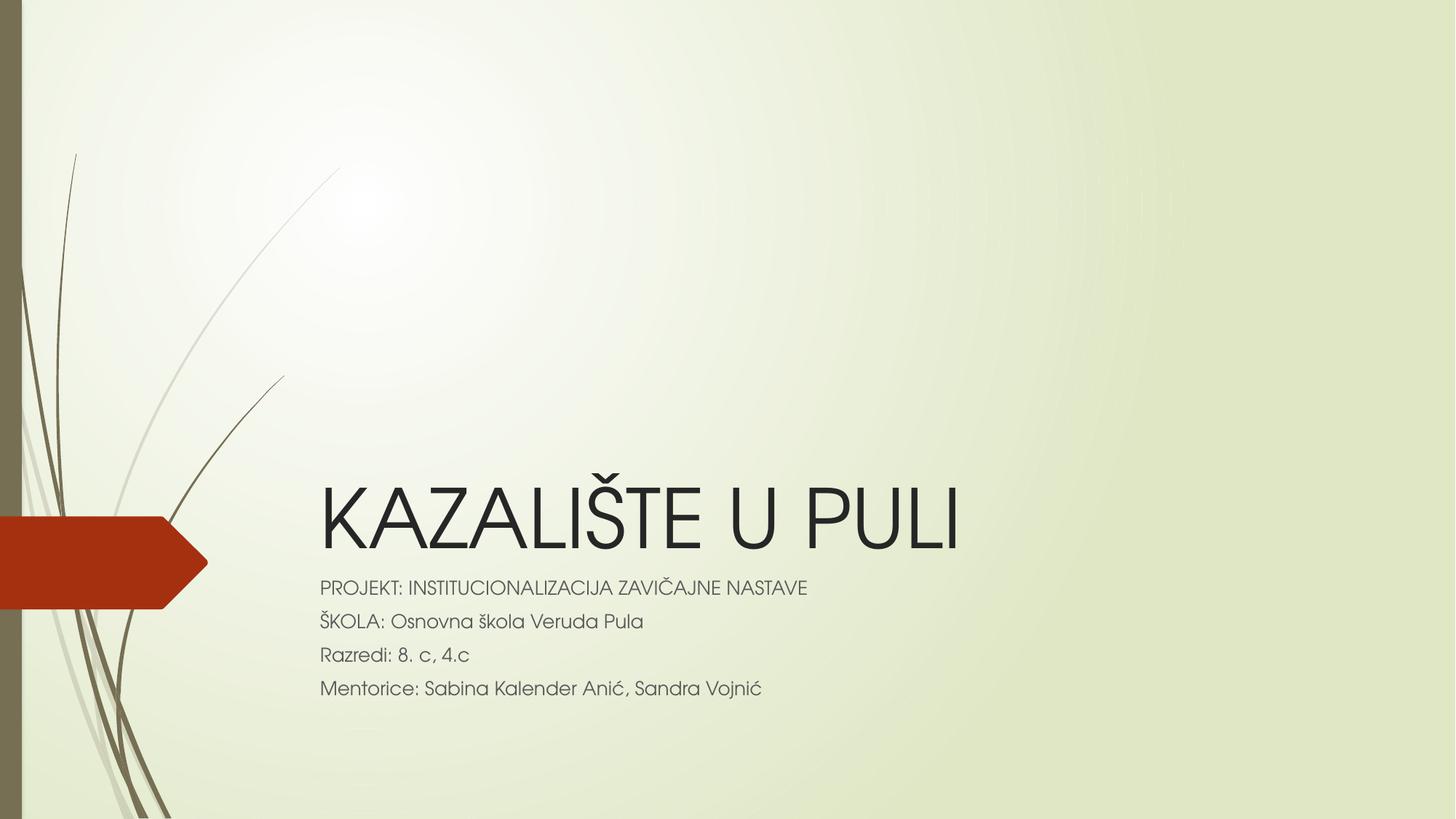

# KAZALIŠTE U PULI
PROJEKT: INSTITUCIONALIZACIJA ZAVIČAJNE NASTAVE
ŠKOLA: Osnovna škola Veruda Pula
Razredi: 8. c, 4.c
Mentorice: Sabina Kalender Anić, Sandra Vojnić